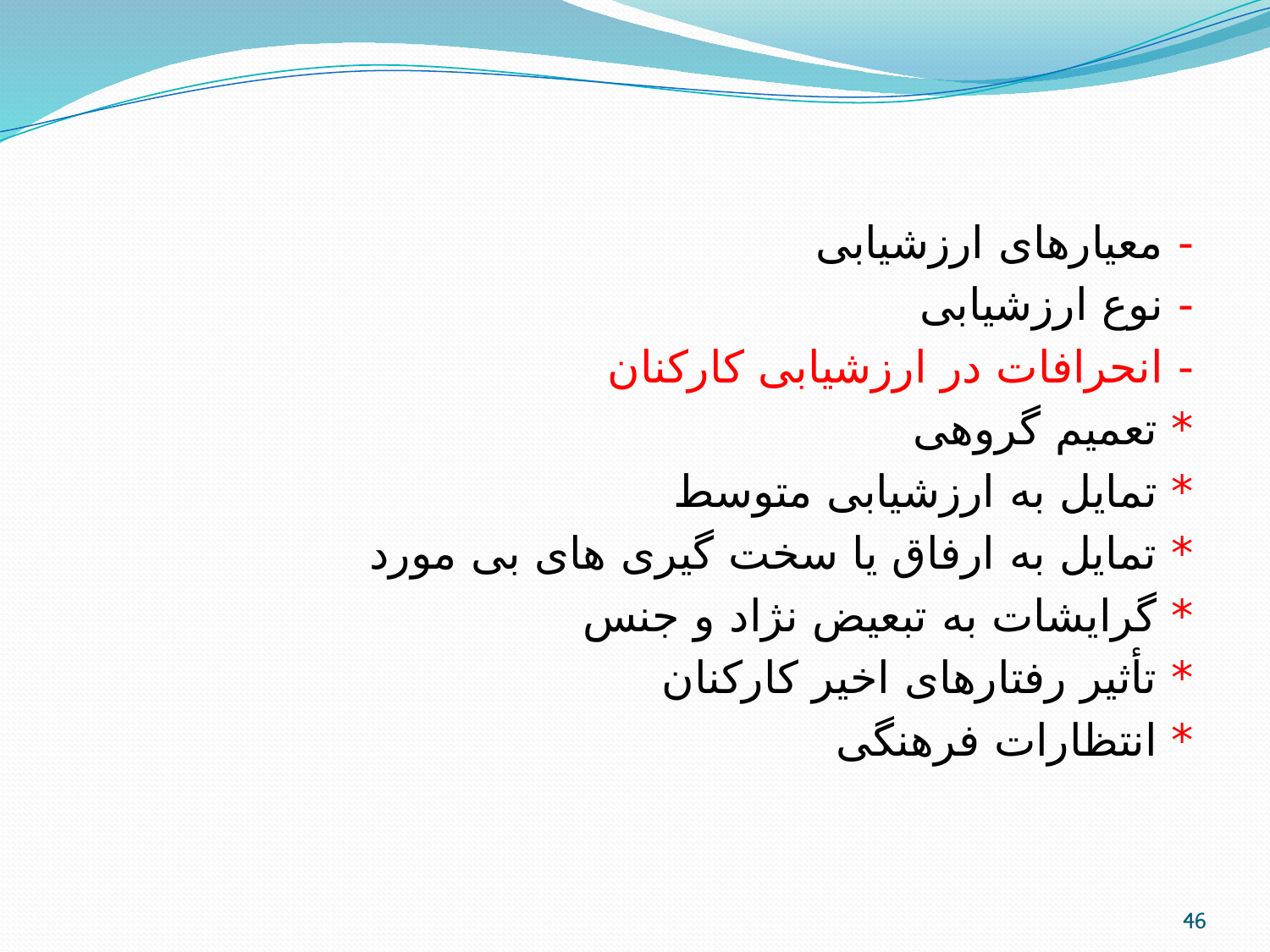

- معیارهای ارزشیابی
- نوع ارزشیابی
- انحرافات در ارزشیابی کارکنان
* تعمیم گروهی
* تمایل به ارزشیابی متوسط
* تمایل به ارفاق یا سخت گیری های بی مورد
* گرایشات به تبعیض نژاد و جنس
* تأثیر رفتارهای اخیر کارکنان
* انتظارات فرهنگی

46